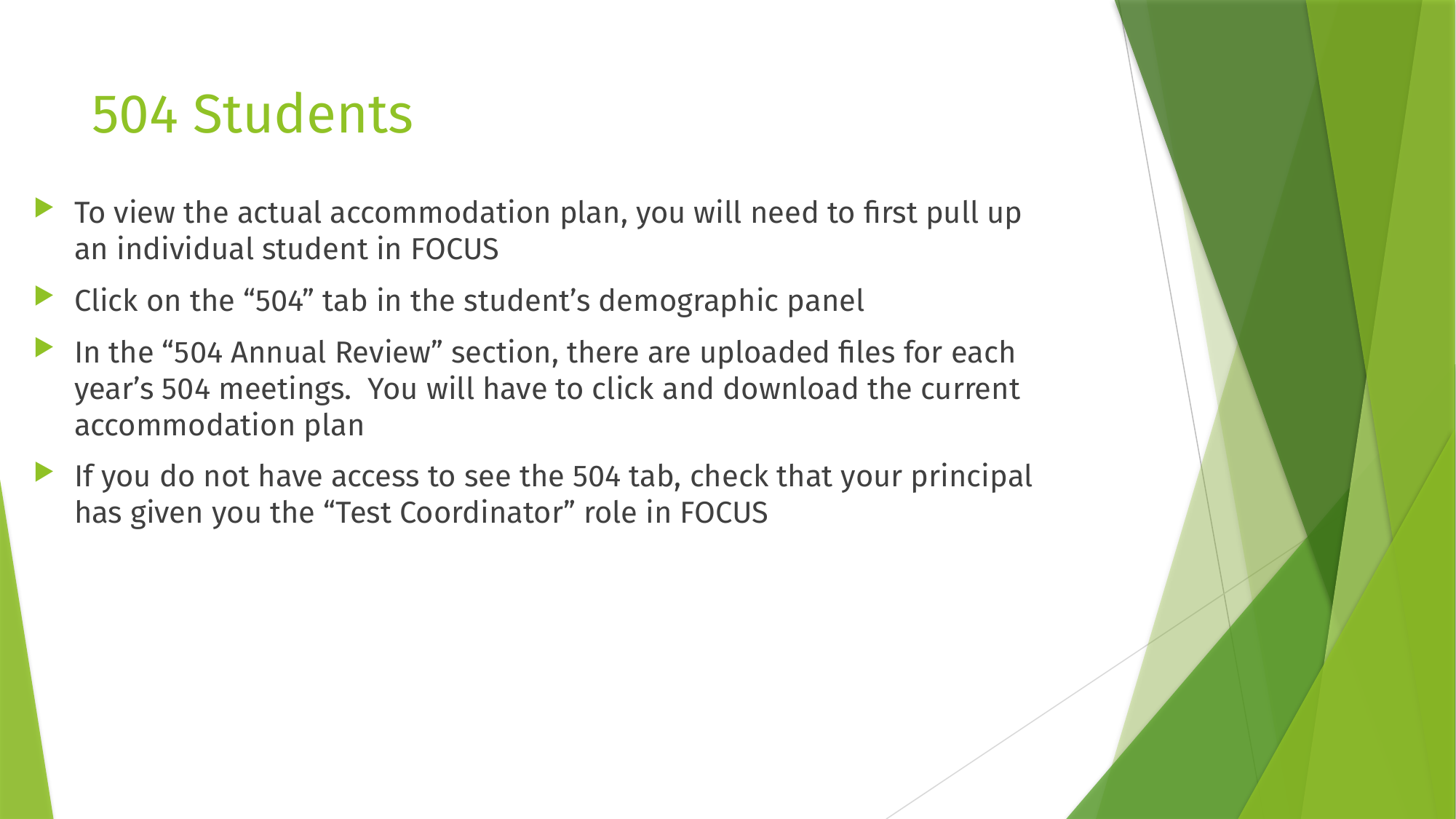

# 504 Students
To view the actual accommodation plan, you will need to first pull up an individual student in FOCUS
Click on the “504” tab in the student’s demographic panel
In the “504 Annual Review” section, there are uploaded files for each year’s 504 meetings.  You will have to click and download the current accommodation plan
If you do not have access to see the 504 tab, check that your principal has given you the “Test Coordinator” role in FOCUS